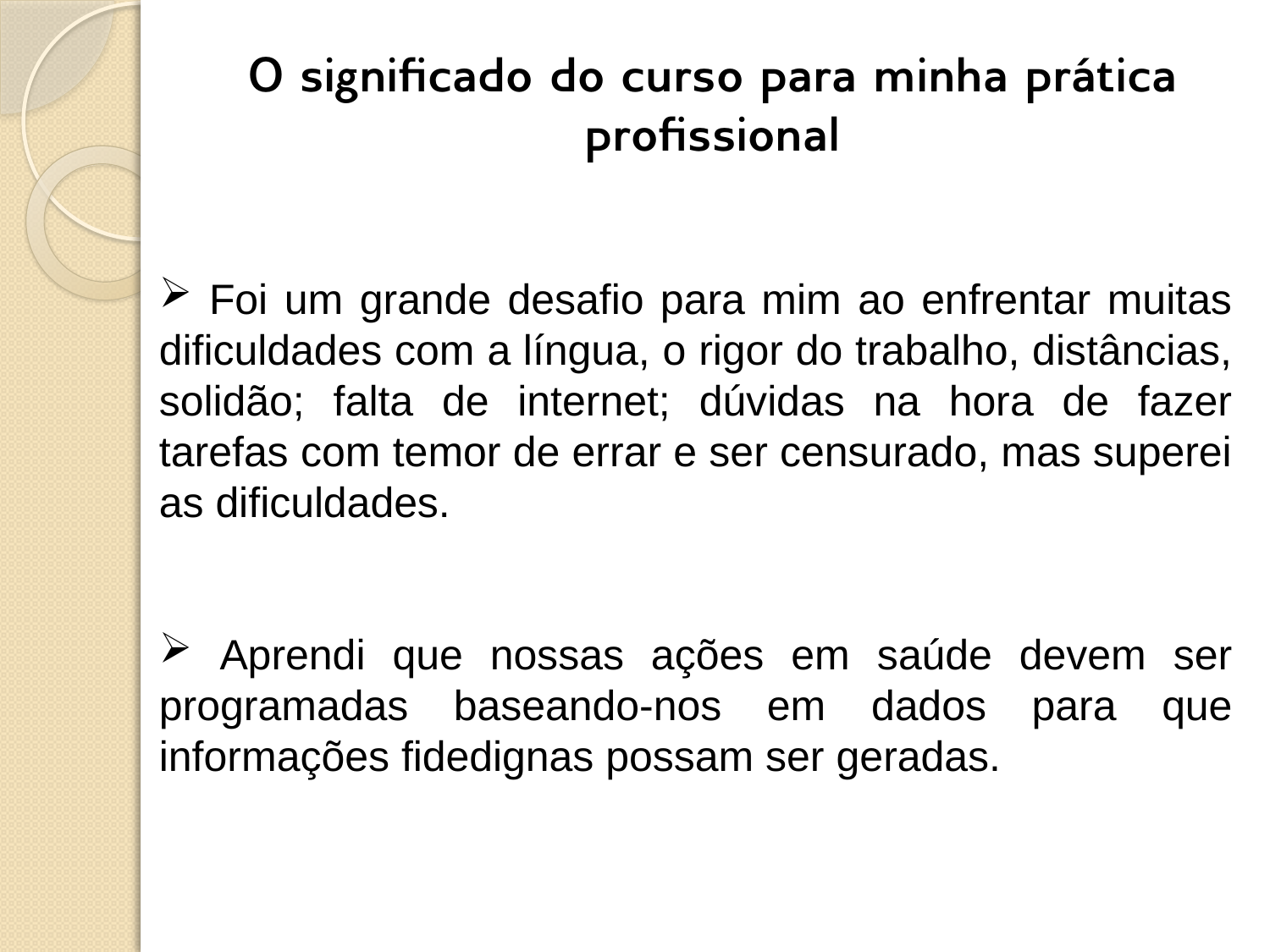

O significado do curso para minha prática profissional
 Foi um grande desafio para mim ao enfrentar muitas dificuldades com a língua, o rigor do trabalho, distâncias, solidão; falta de internet; dúvidas na hora de fazer tarefas com temor de errar e ser censurado, mas superei as dificuldades.

 Aprendi que nossas ações em saúde devem ser programadas baseando-nos em dados para que informações fidedignas possam ser geradas.